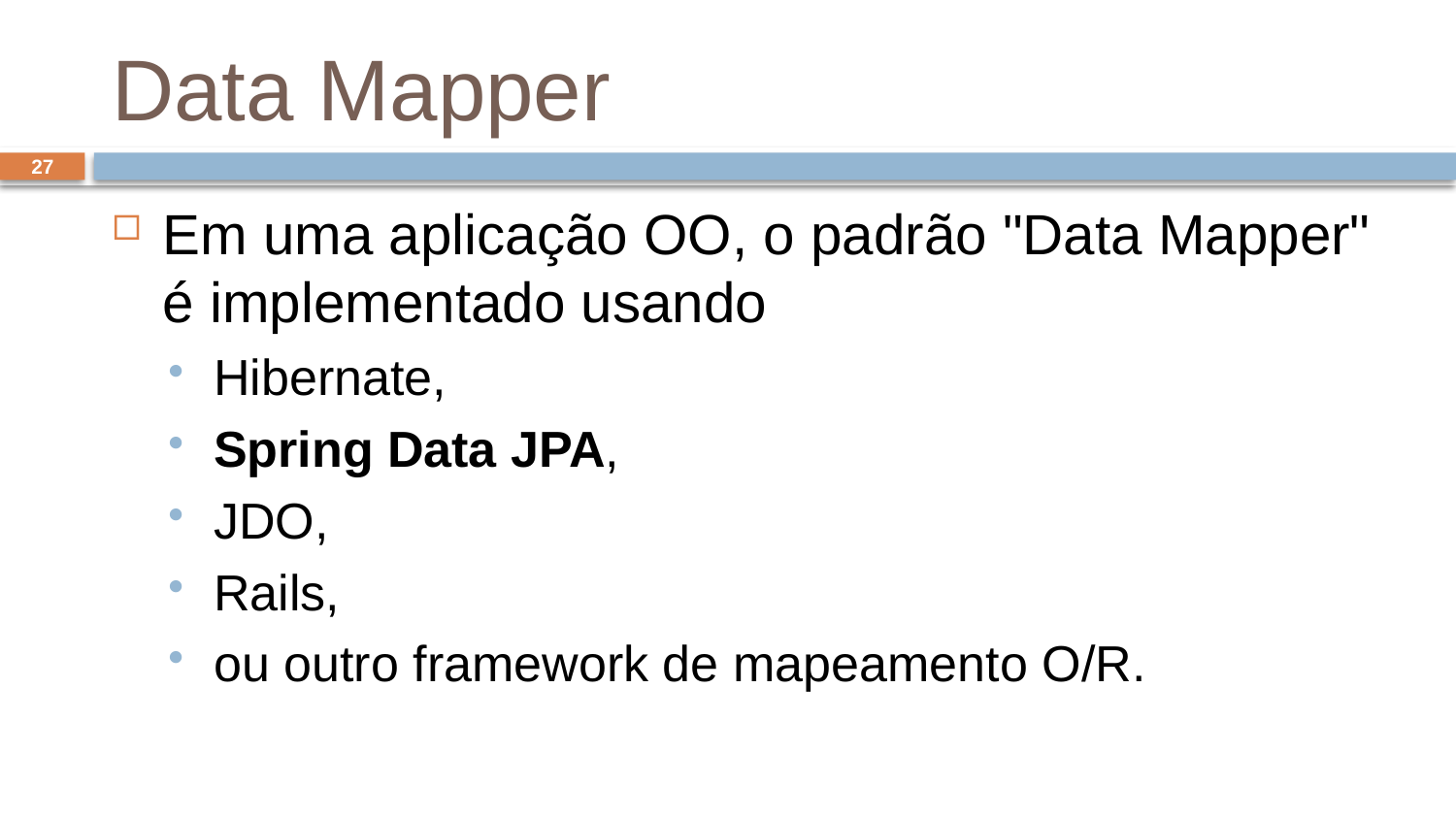

# Data Mapper
27
Em uma aplicação OO, o padrão "Data Mapper" é implementado usando
Hibernate,
Spring Data JPA,
JDO,
Rails,
ou outro framework de mapeamento O/R.